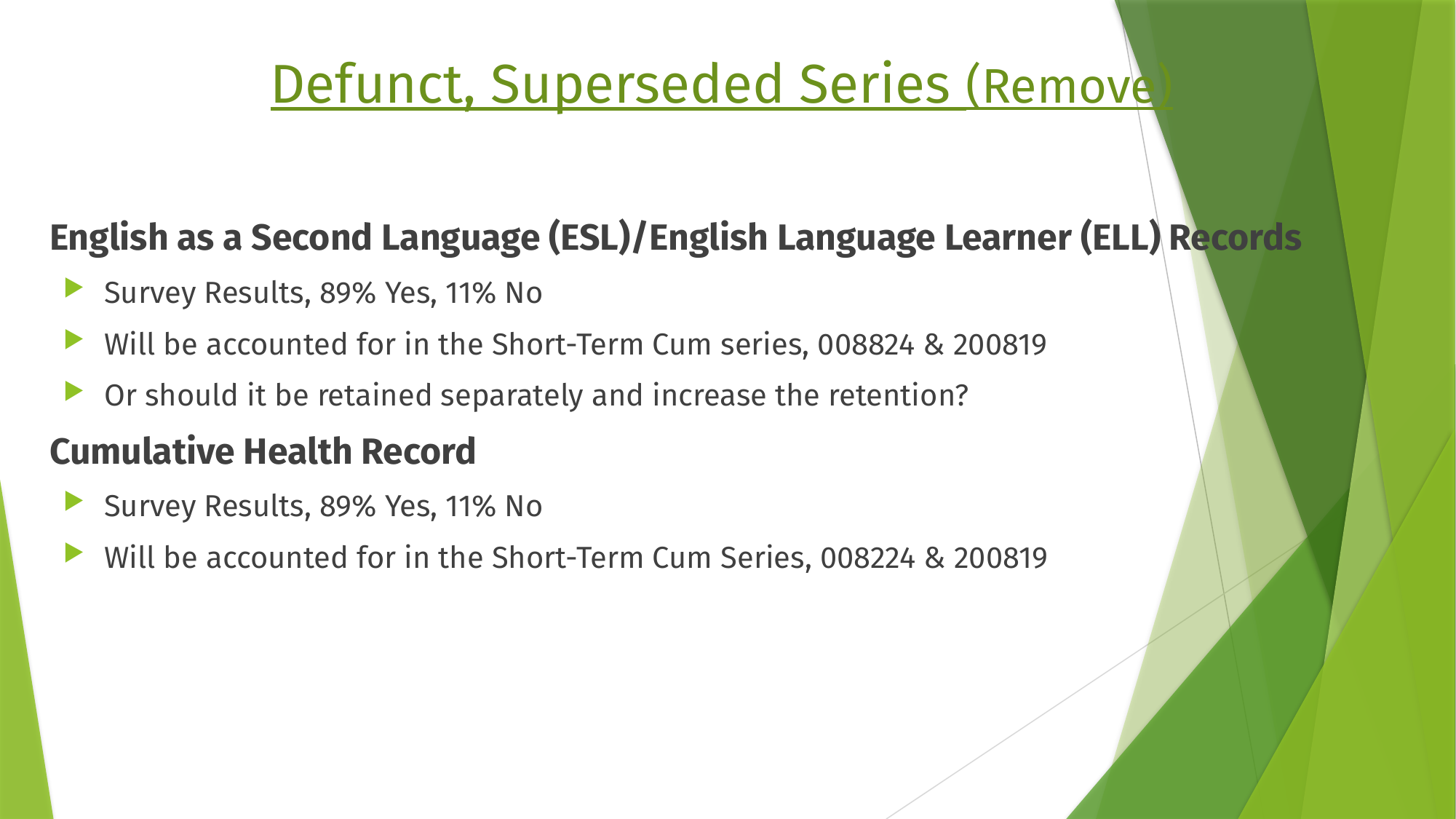

# Defunct, Superseded Series (Remove)
English as a Second Language (ESL)/English Language Learner (ELL) Records
Survey Results, 89% Yes, 11% No
Will be accounted for in the Short-Term Cum series, 008824 & 200819
Or should it be retained separately and increase the retention?
Cumulative Health Record
Survey Results, 89% Yes, 11% No
Will be accounted for in the Short-Term Cum Series, 008224 & 200819